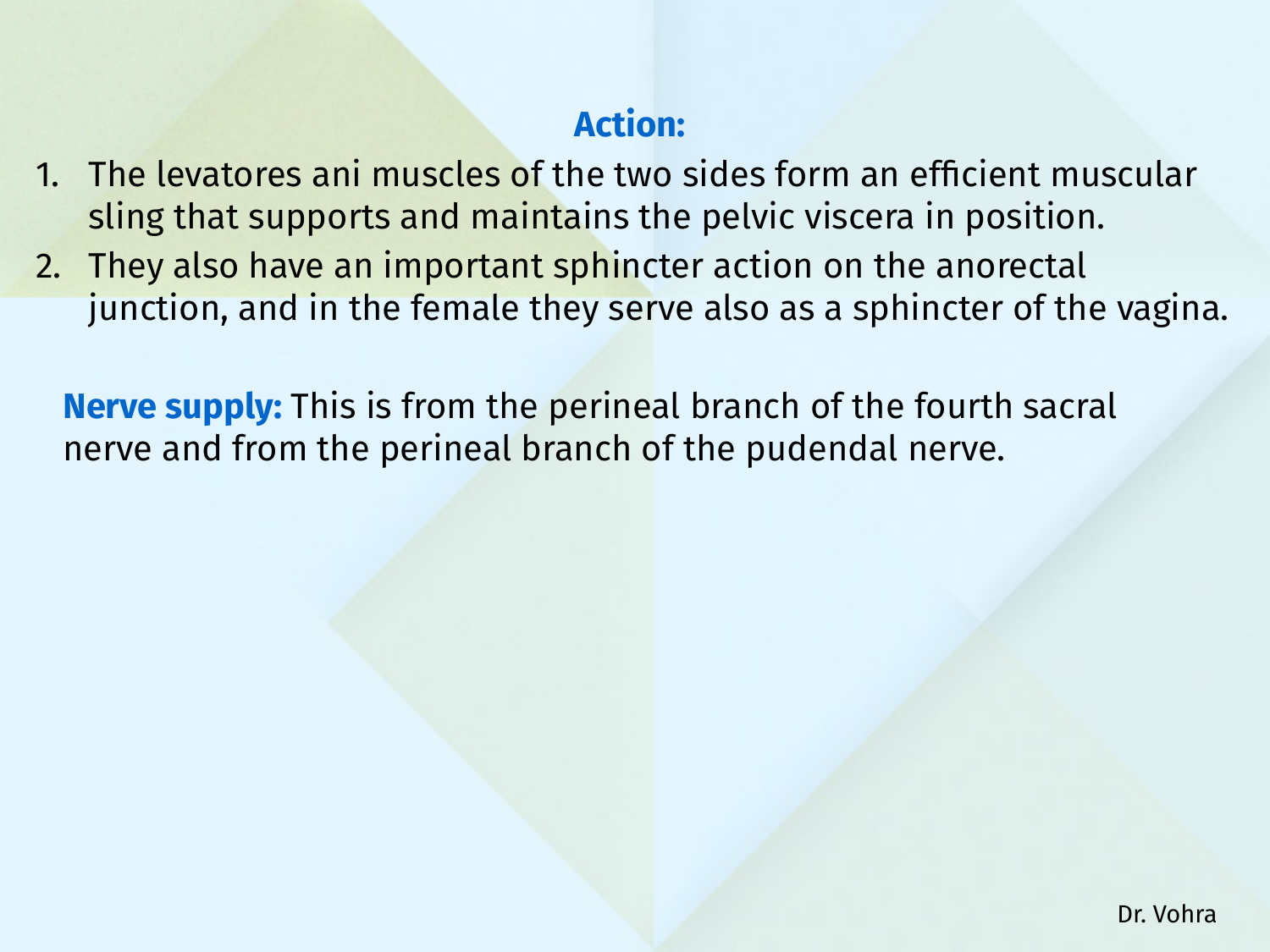

Action:
The levatores ani muscles of the two sides form an efficient muscular sling that supports and maintains the pelvic viscera in position.
They also have an important sphincter action on the anorectal junction, and in the female they serve also as a sphincter of the vagina.
Nerve supply: This is from the perineal branch of the fourth sacral nerve and from the perineal branch of the pudendal nerve.
Dr. Vohra